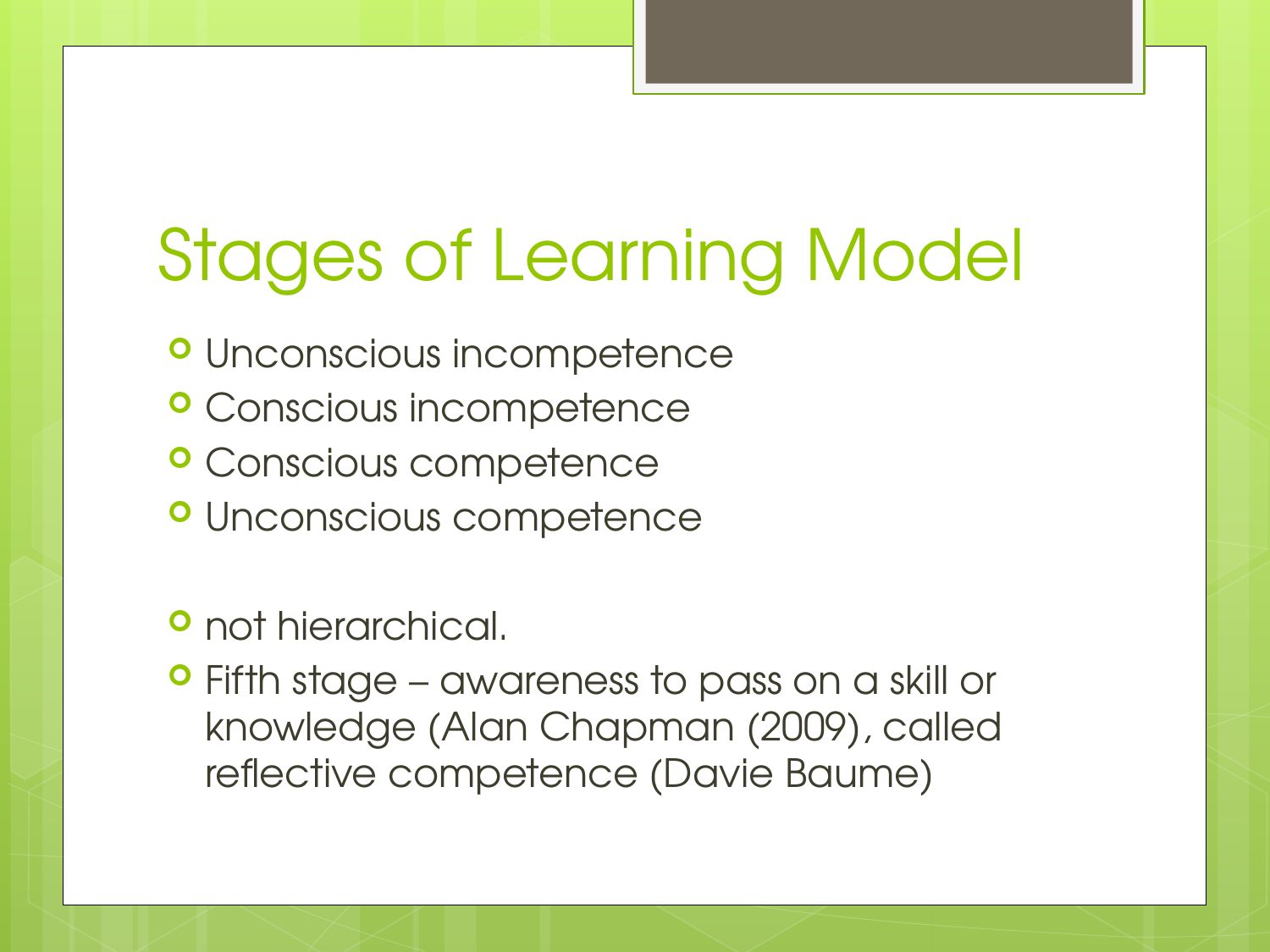

# Stages of Learning Model
Unconscious incompetence
Conscious incompetence
Conscious competence
Unconscious competence

not hierarchical.
Fifth stage – awareness to pass on a skill or knowledge (Alan Chapman (2009), called reflective competence (Davie Baume)